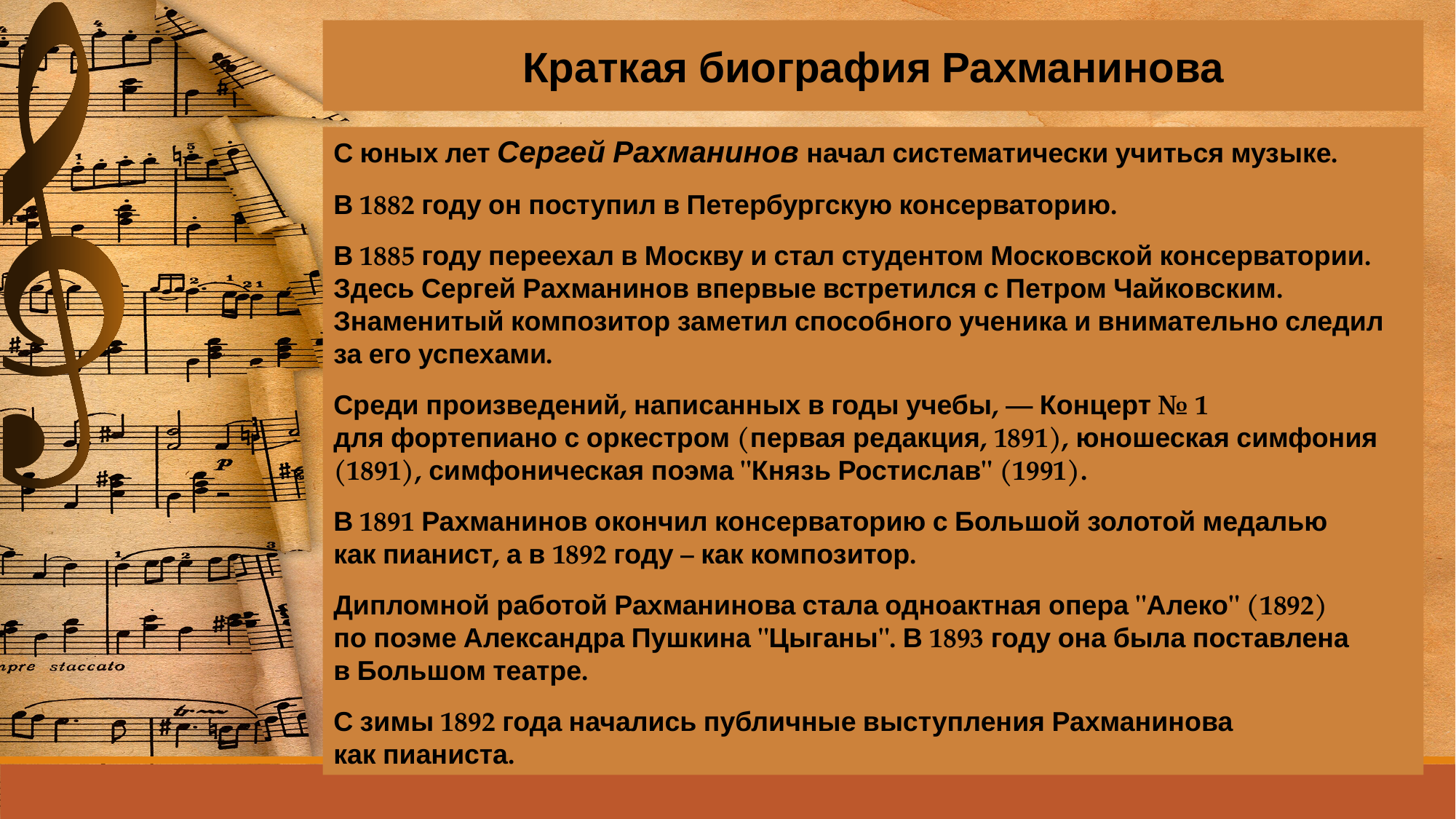

Краткая биография Рахманинова

С юных лет Сергей Рахманинов начал систематически учиться музыке.
В 1882 году он поступил в Петербургскую консерваторию.
В 1885 году переехал в Москву и стал студентом Московской консерватории. Здесь Сергей Рахманинов впервые встретился с Петром Чайковским. Знаменитый композитор заметил способного ученика и внимательно следил за его успехами.
Среди произведений, написанных в годы учебы, — Концерт № 1 для фортепиано с оркестром (первая редакция, 1891), юношеская симфония (1891), симфоническая поэма "Князь Ростислав" (1991).
В 1891 Рахманинов окончил консерваторию с Большой золотой медалью как пианист, а в 1892 году – как композитор.
Дипломной работой Рахманинова стала одноактная опера "Алеко" (1892) по поэме Александра Пушкина "Цыганы". В 1893 году она была поставлена в Большом театре.
С зимы 1892 года начались публичные выступления Рахманинова как пианиста.